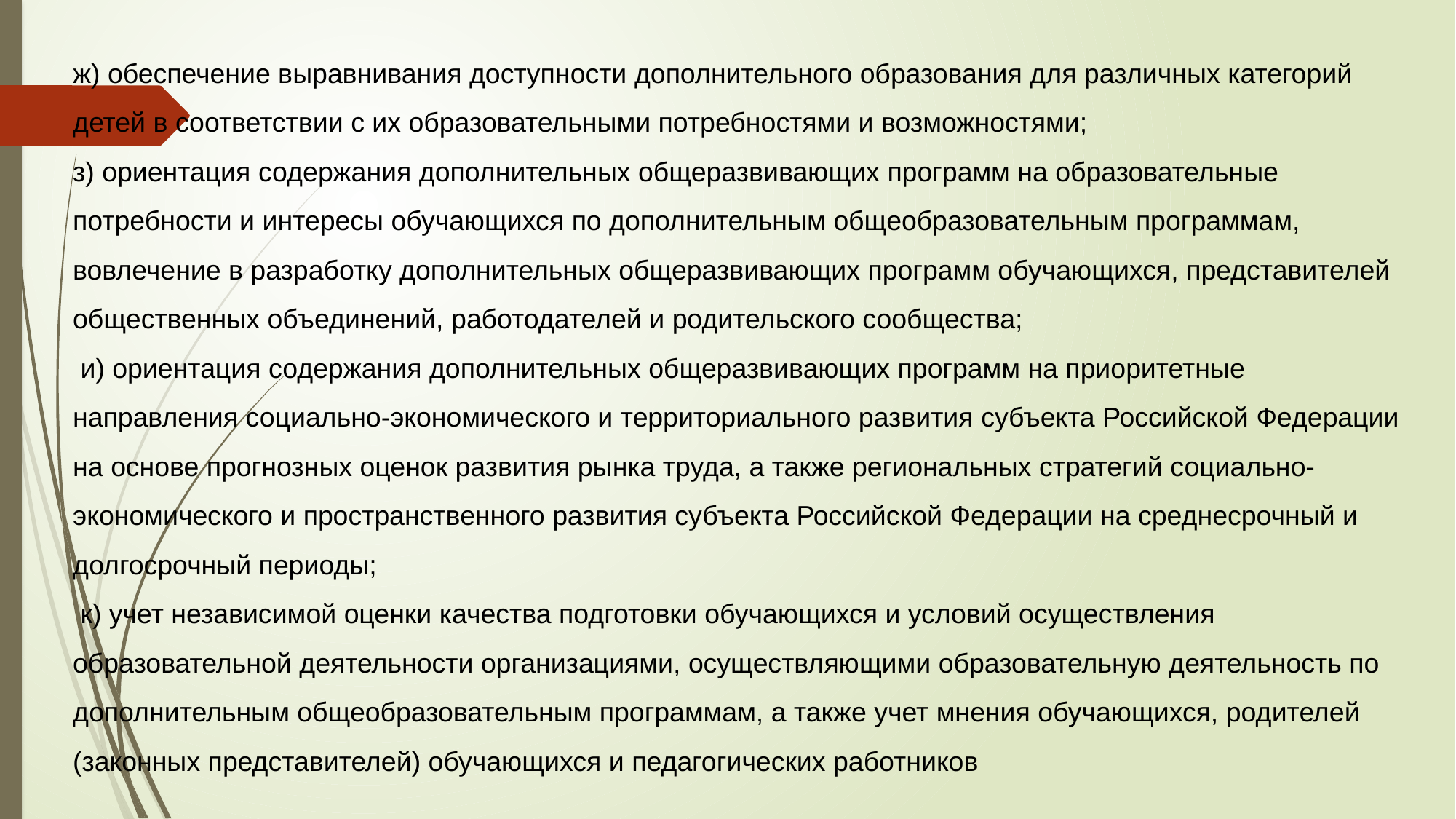

ж) обеспечение выравнивания доступности дополнительного образования для различных категорий детей в соответствии с их образовательными потребностями и возможностями;
з) ориентация содержания дополнительных общеразвивающих программ на образовательные потребности и интересы обучающихся по дополнительным общеобразовательным программам, вовлечение в разработку дополнительных общеразвивающих программ обучающихся, представителей общественных объединений, работодателей и родительского сообщества;
 и) ориентация содержания дополнительных общеразвивающих программ на приоритетные направления социально-экономического и территориального развития субъекта Российской Федерации на основе прогнозных оценок развития рынка труда, а также региональных стратегий социально-экономического и пространственного развития субъекта Российской Федерации на среднесрочный и долгосрочный периоды;
 к) учет независимой оценки качества подготовки обучающихся и условий осуществления образовательной деятельности организациями, осуществляющими образовательную деятельность по дополнительным общеобразовательным программам, а также учет мнения обучающихся, родителей (законных представителей) обучающихся и педагогических работников